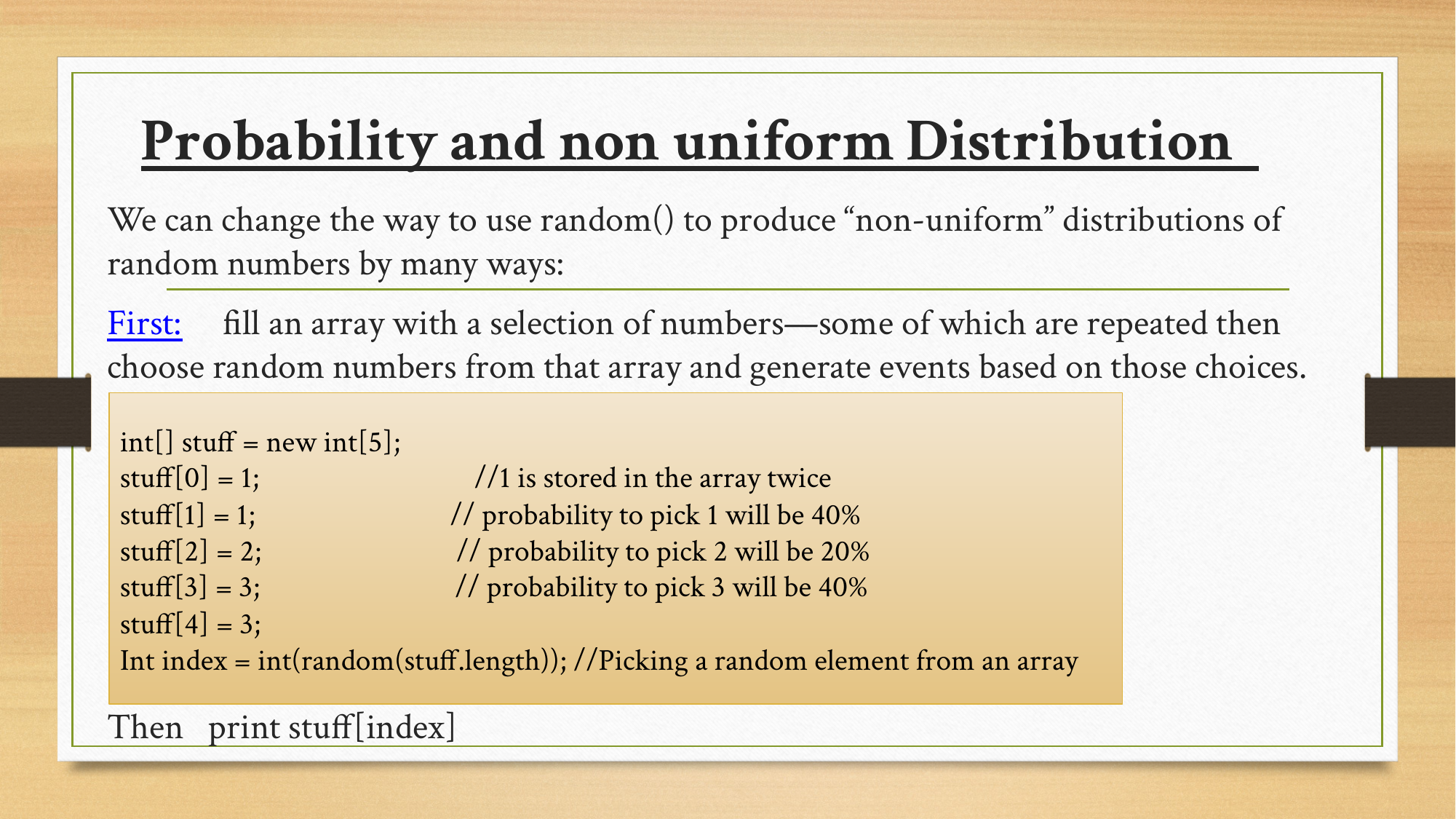

# Probability and non uniform Distribution
We can change the way to use random() to produce “non-uniform” distributions of random numbers by many ways:
First:     fill an array with a selection of numbers—some of which are repeated then choose random numbers from that array and generate events based on those choices.

Then   print stuff[index]
int[] stuff = new int[5];
stuff[0] = 1;                                //1 is stored in the array twice
stuff[1] = 1;                             // probability to pick 1 will be 40%
stuff[2] = 2;                             // probability to pick 2 will be 20%
stuff[3] = 3;                             // probability to pick 3 will be 40%
stuff[4] = 3;
Int index = int(random(stuff.length)); //Picking a random element from an array